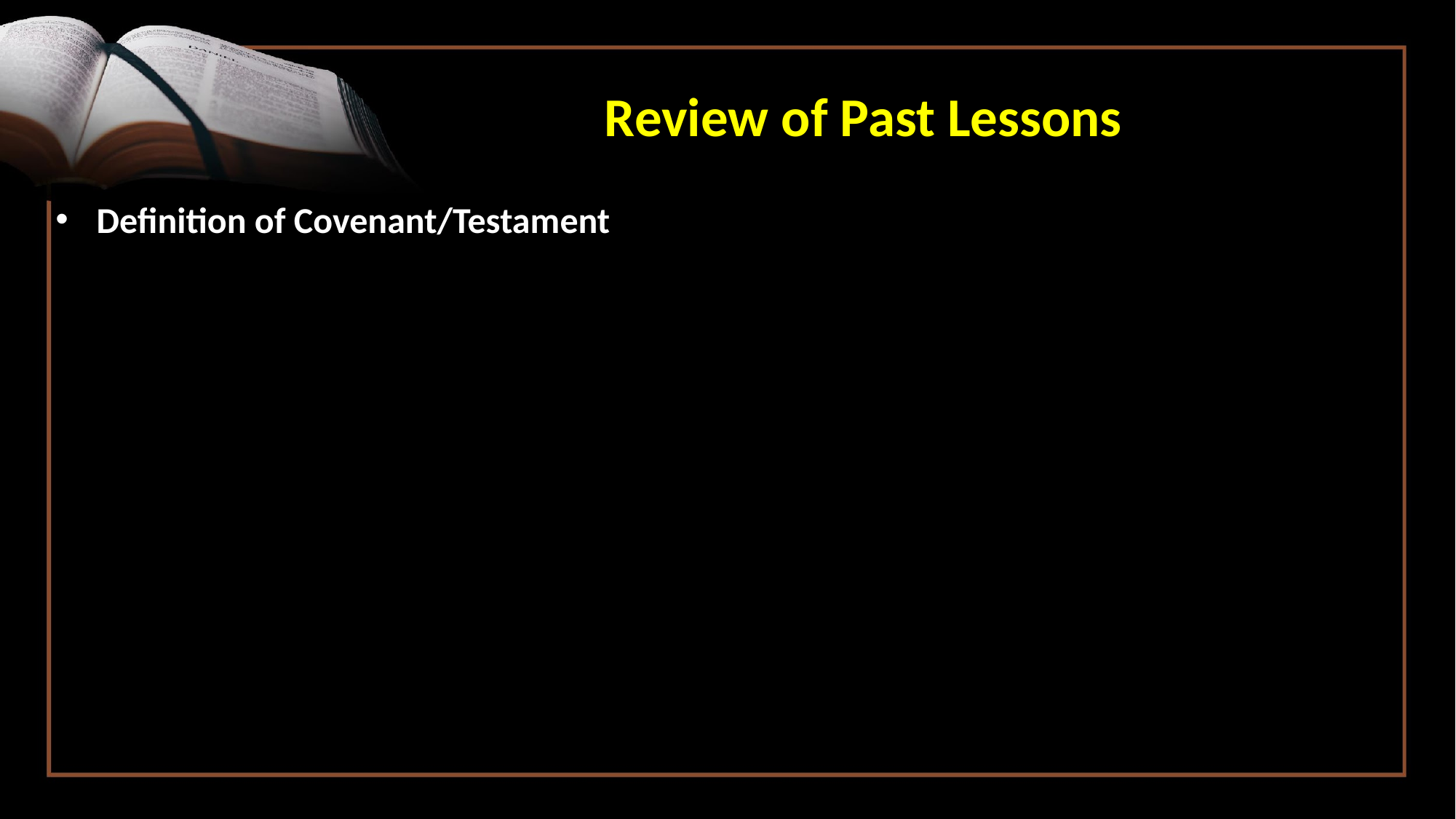

# Review of Past Lessons
Definition of Covenant/Testament